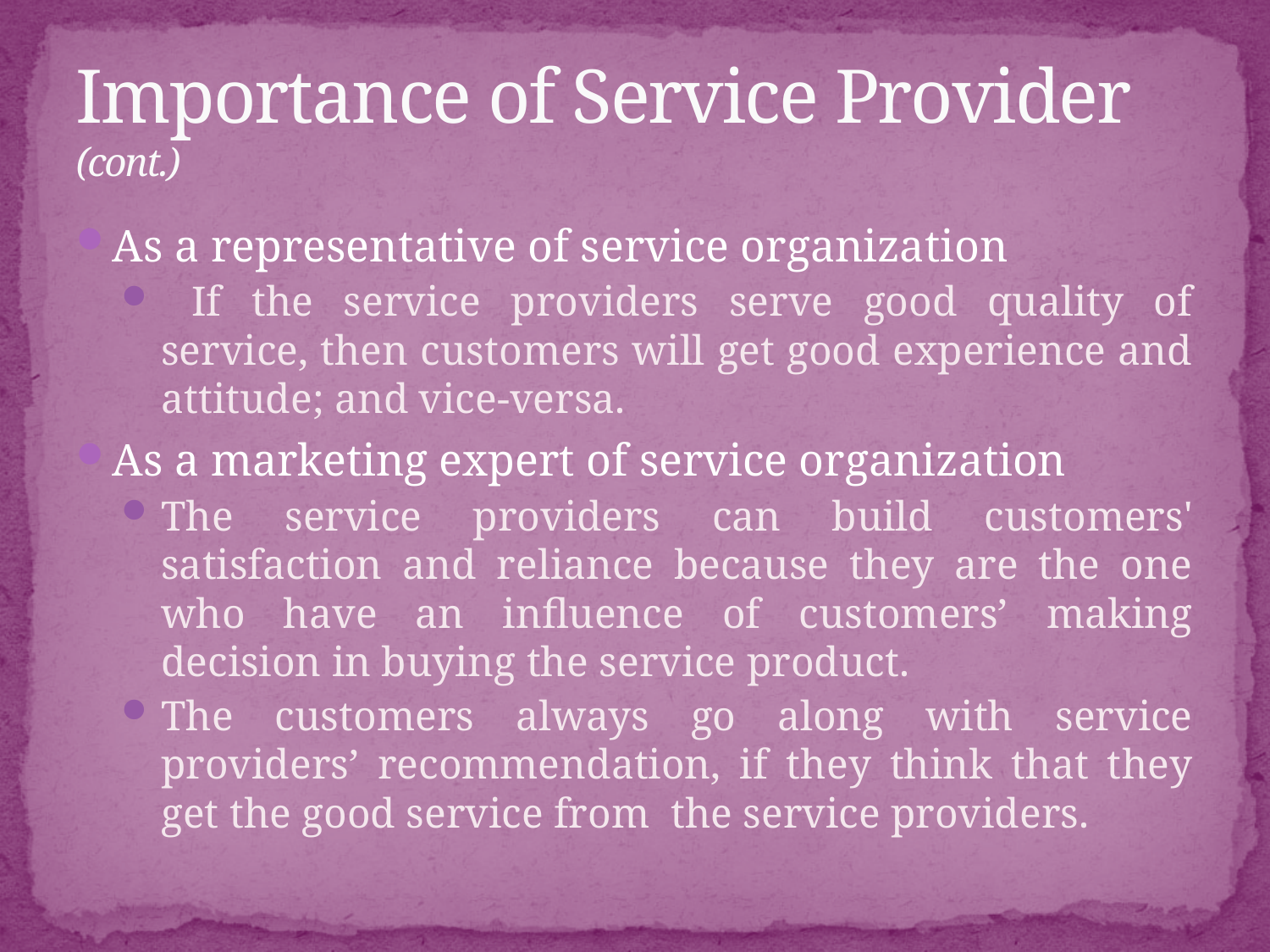

# Importance of Service Provider (cont.)
As a representative of service organization
 If the service providers serve good quality of service, then customers will get good experience and attitude; and vice-versa.
As a marketing expert of service organization
The service providers can build customers' satisfaction and reliance because they are the one who have an influence of customers’ making decision in buying the service product.
The customers always go along with service providers’ recommendation, if they think that they get the good service from  the service providers.